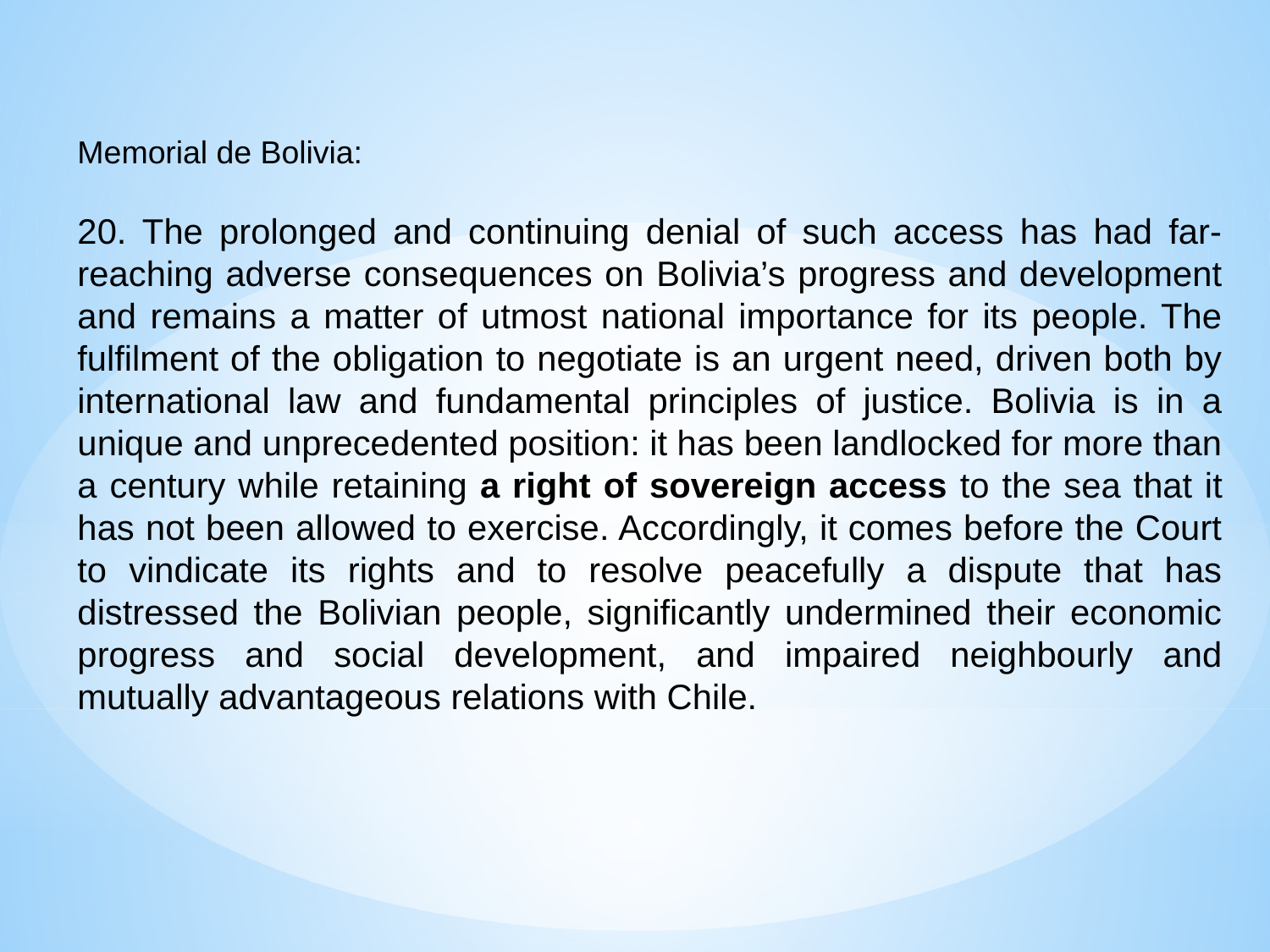

Memorial de Bolivia:

20. The prolonged and continuing denial of such access has had far-reaching adverse consequences on Bolivia’s progress and development and remains a matter of utmost national importance for its people. The fulfilment of the obligation to negotiate is an urgent need, driven both by international law and fundamental principles of justice. Bolivia is in a unique and unprecedented position: it has been landlocked for more than a century while retaining a right of sovereign access to the sea that it has not been allowed to exercise. Accordingly, it comes before the Court to vindicate its rights and to resolve peacefully a dispute that has distressed the Bolivian people, significantly undermined their economic progress and social development, and impaired neighbourly and mutually advantageous relations with Chile.